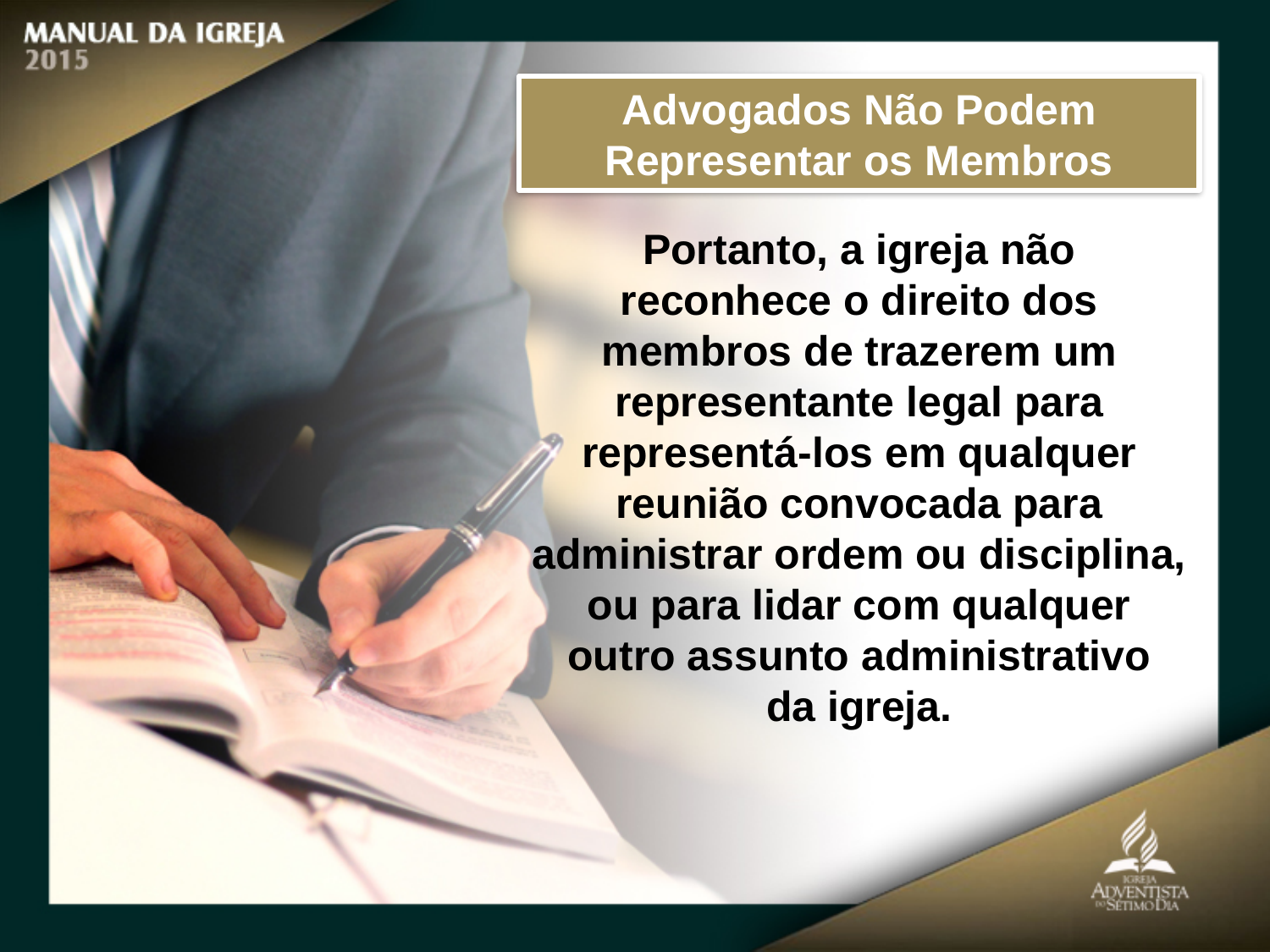

Advogados Não Podem Representar os Membros
Portanto, a igreja não reconhece o direito dos membros de trazerem um representante legal para representá-los em qualquer reunião convocada para administrar ordem ou disciplina, ou para lidar com qualquer outro assunto administrativo
da igreja.